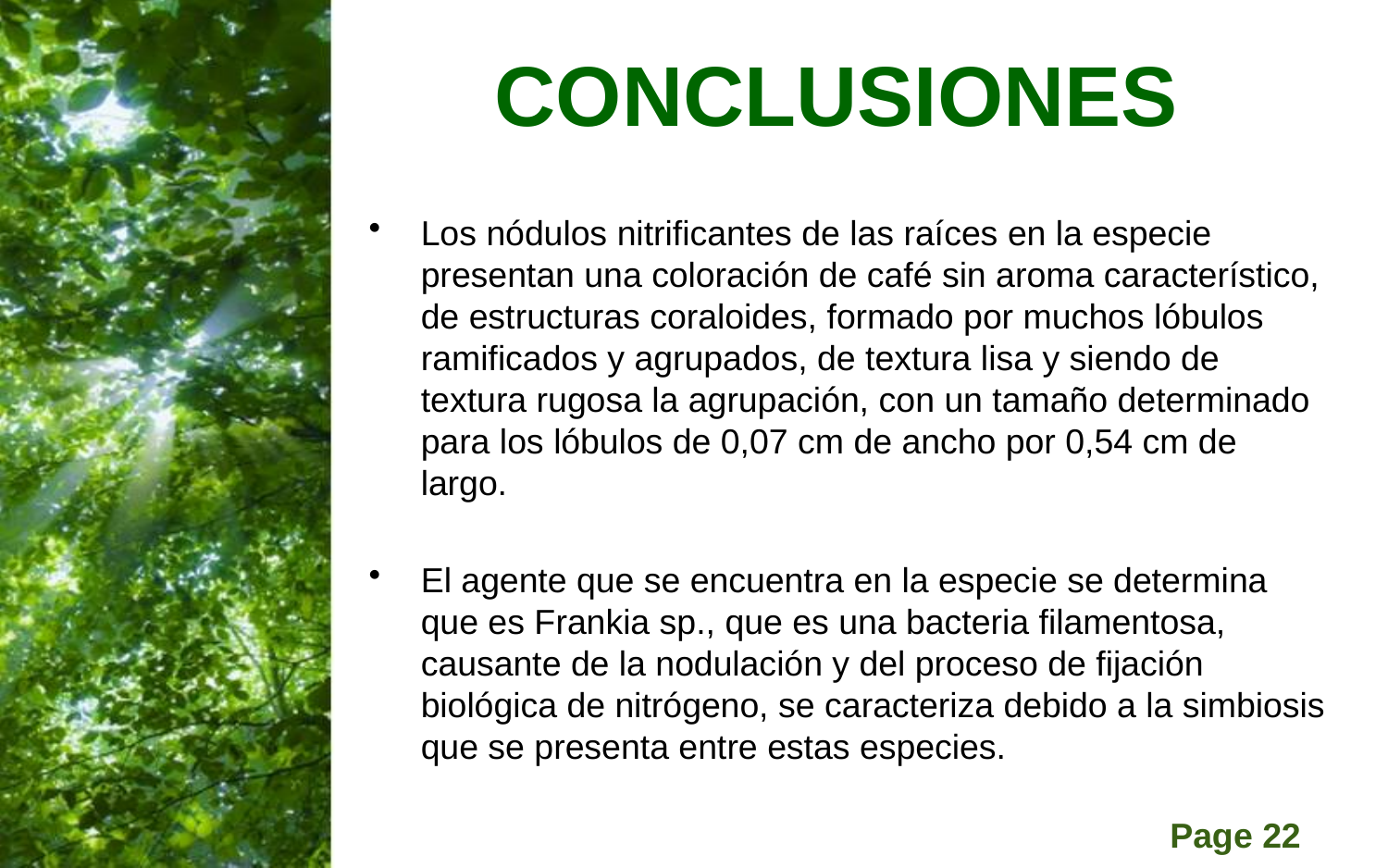

# CONCLUSIONES
Los nódulos nitrificantes de las raíces en la especie presentan una coloración de café sin aroma característico, de estructuras coraloides, formado por muchos lóbulos ramificados y agrupados, de textura lisa y siendo de textura rugosa la agrupación, con un tamaño determinado para los lóbulos de 0,07 cm de ancho por 0,54 cm de largo.

El agente que se encuentra en la especie se determina que es Frankia sp., que es una bacteria filamentosa, causante de la nodulación y del proceso de fijación biológica de nitrógeno, se caracteriza debido a la simbiosis que se presenta entre estas especies.